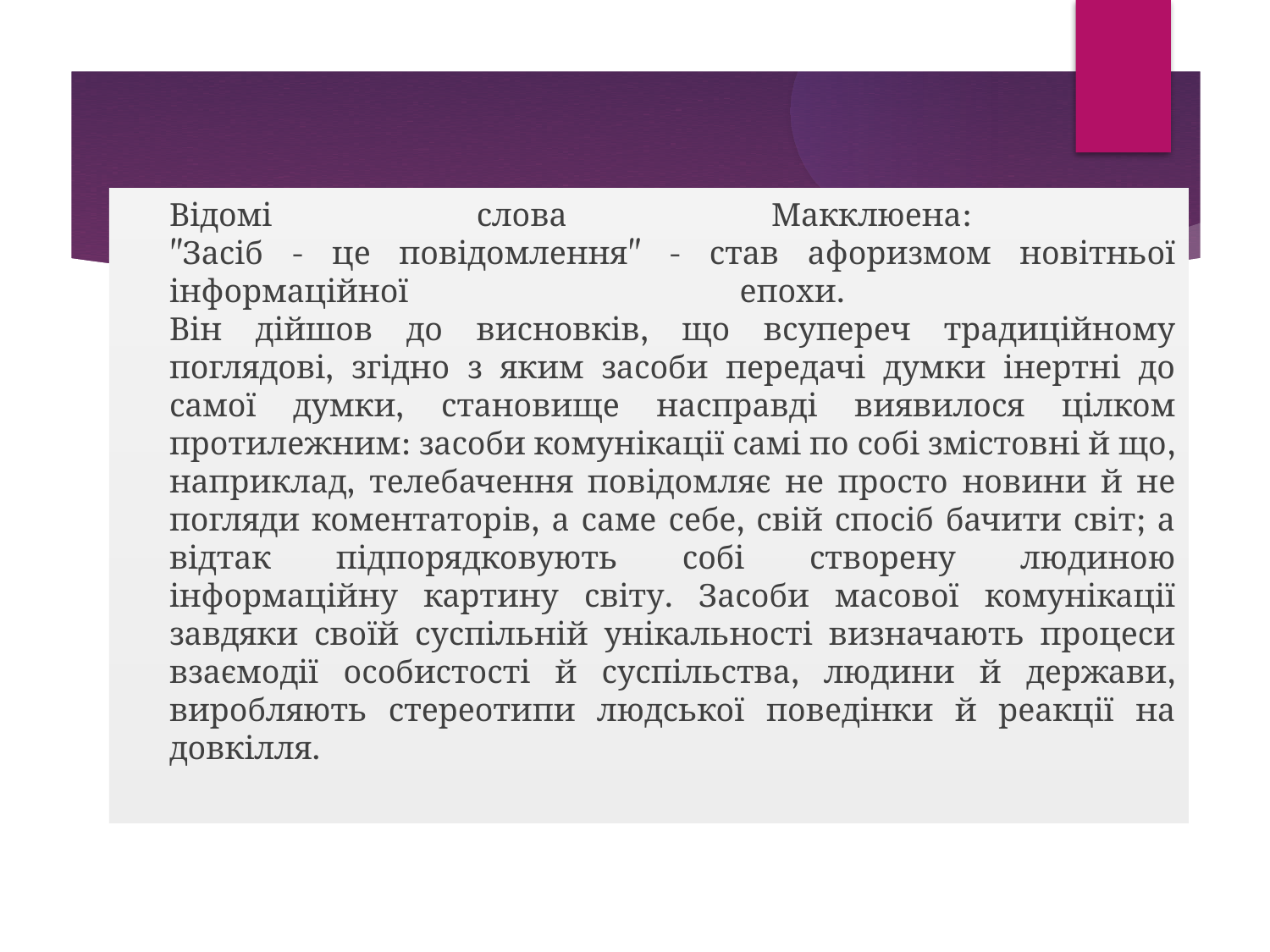

Відомі слова Макклюена:
"Засіб - це повідомлення" - став афоризмом новітньої інформаційної епохи.
Він дійшов до висновків, що всупереч традиційному поглядові, згідно з яким засоби передачі думки інертні до самої думки, становище насправді виявилося цілком протилежним: засоби комунікації самі по собі змістовні й що, наприклад, телебачення повідомляє не просто новини й не погляди коментаторів, а саме себе, свій спосіб бачити світ; а відтак підпорядковують собі створену людиною інформаційну картину світу. Засоби масової комунікації завдяки своїй суспільній унікальності визначають процеси взаємодії особистості й суспільства, людини й держави, виробляють стереотипи людської поведінки й реакції на довкілля.